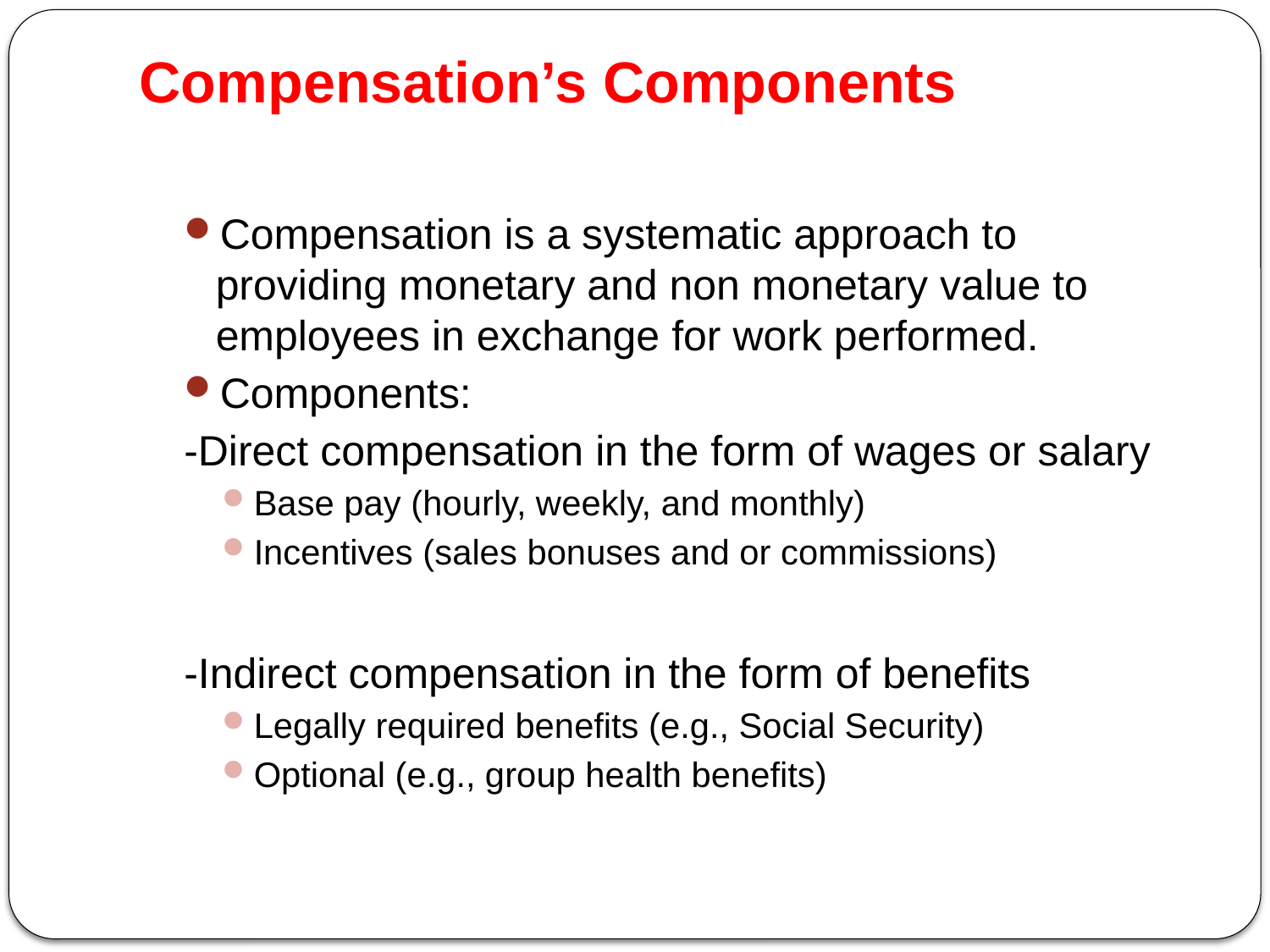

# Compensation’s Components
Compensation is a systematic approach to providing monetary and non monetary value to employees in exchange for work performed.
Components:
-Direct compensation in the form of wages or salary
Base pay (hourly, weekly, and monthly)
Incentives (sales bonuses and or commissions)

-Indirect compensation in the form of benefits
Legally required benefits (e.g., Social Security)
Optional (e.g., group health benefits)